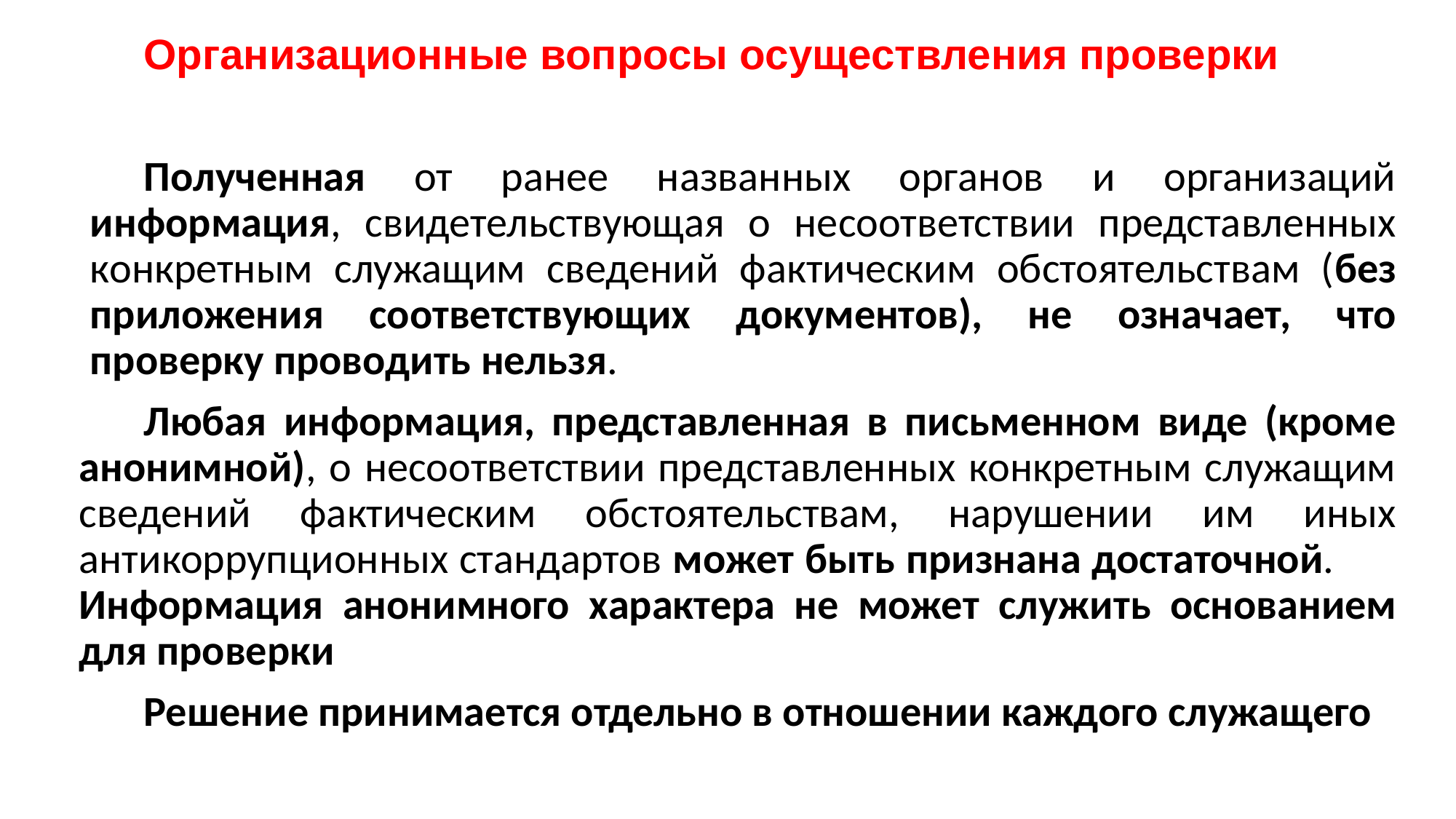

Организационные вопросы осуществления проверки

Полученная от ранее названных органов и организаций информация, свидетельствующая о несоответствии представленных конкретным служащим сведений фактическим обстоятельствам (без приложения соответствующих документов), не означает, что проверку проводить нельзя.
Любая информация, представленная в письменном виде (кроме анонимной), о несоответствии представленных конкретным служащим сведений фактическим обстоятельствам, нарушении им иных антикоррупционных стандартов может быть признана достаточной. 	Информация анонимного характера не может служить основанием для проверки
Решение принимается отдельно в отношении каждого служащего